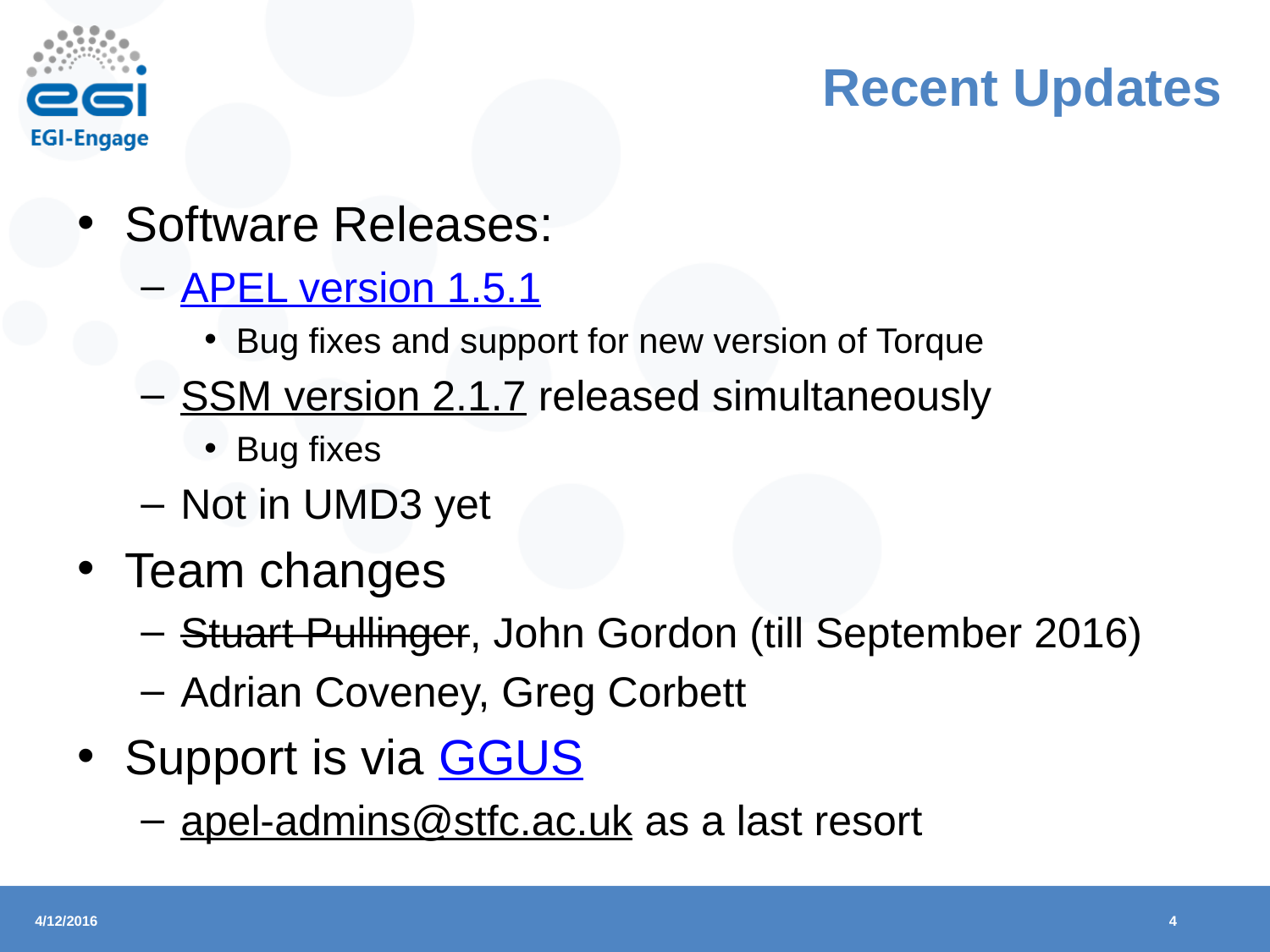

# Recent Updates
Software Releases:
APEL version 1.5.1
Bug fixes and support for new version of Torque
SSM version 2.1.7 released simultaneously
Bug fixes
Not in UMD3 yet
Team changes
Stuart Pullinger, John Gordon (till September 2016)
Adrian Coveney, Greg Corbett
Support is via GGUS
apel-admins@stfc.ac.uk as a last resort